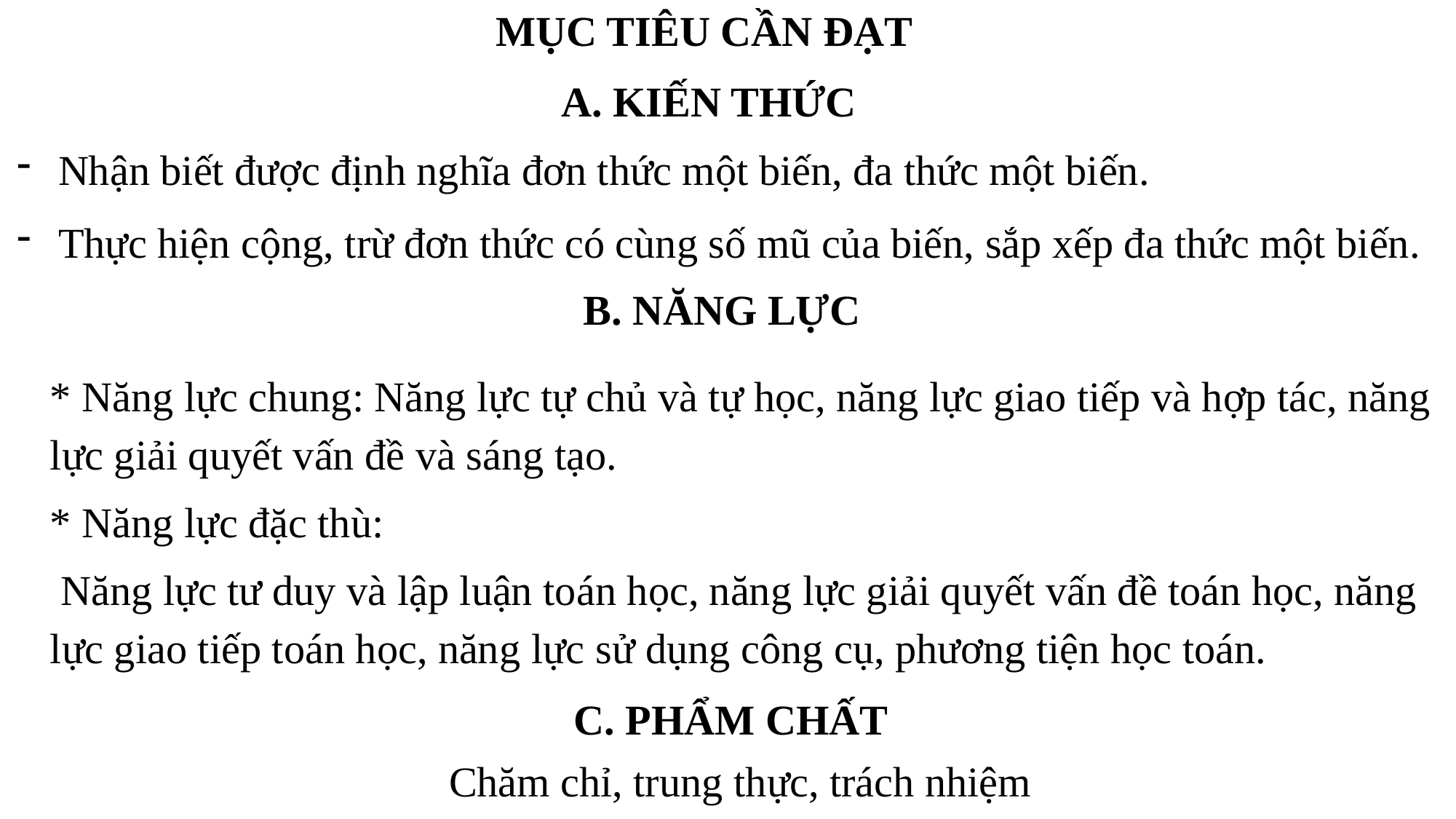

MỤC TIÊU CẦN ĐẠT
A. KIẾN THỨC
Nhận biết được định nghĩa đơn thức một biến, đa thức một biến.
Thực hiện cộng, trừ đơn thức có cùng số mũ của biến, sắp xếp đa thức một biến.
B. NĂNG LỰC
* Năng lực chung: Năng lực tự chủ và tự học, năng lực giao tiếp và hợp tác, năng lực giải quyết vấn đề và sáng tạo.
* Năng lực đặc thù:
 Năng lực tư duy và lập luận toán học, năng lực giải quyết vấn đề toán học, năng lực giao tiếp toán học, năng lực sử dụng công cụ, phương tiện học toán.
C. PHẨM CHẤT
Chăm chỉ, trung thực, trách nhiệm